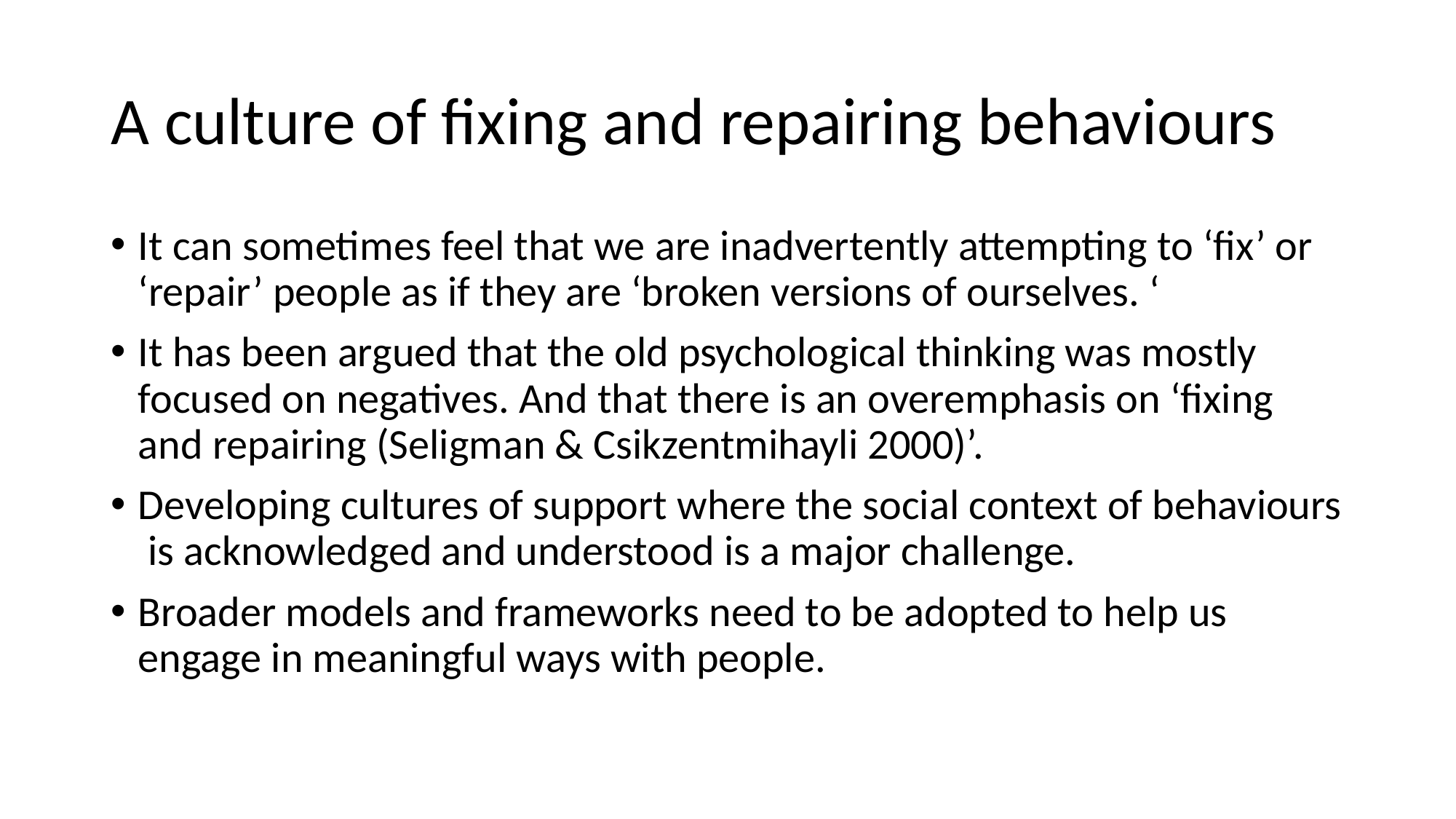

# A culture of fixing and repairing behaviours
It can sometimes feel that we are inadvertently attempting to ‘fix’ or ‘repair’ people as if they are ‘broken versions of ourselves. ‘
It has been argued that the old psychological thinking was mostly focused on negatives. And that there is an overemphasis on ‘fixing and repairing (Seligman & Csikzentmihayli 2000)’.
Developing cultures of support where the social context of behaviours  is acknowledged and understood is a major challenge.
Broader models and frameworks need to be adopted to help us engage in meaningful ways with people.